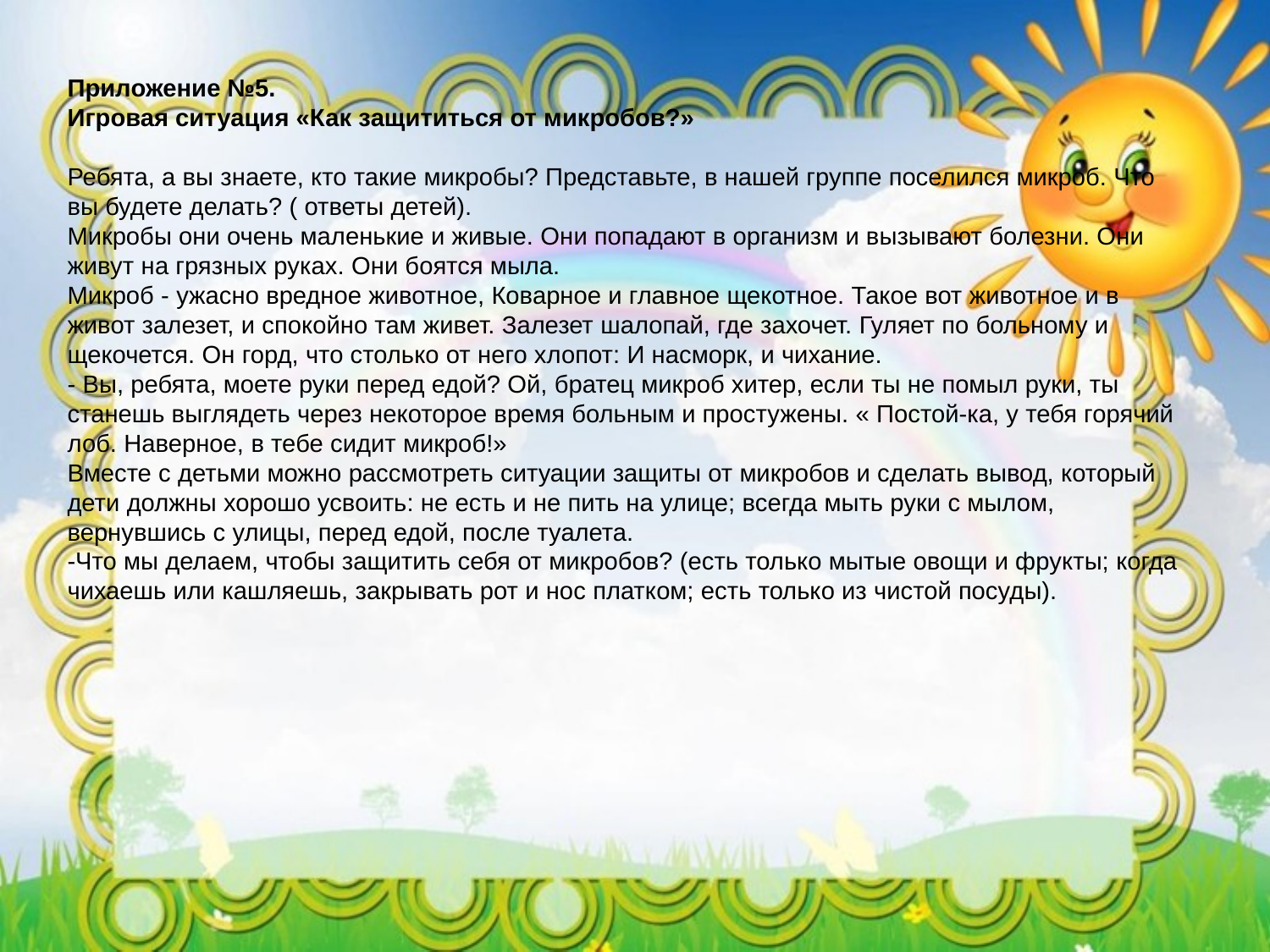

Приложение №5.
Игровая ситуация «Как защититься от микробов?»
Ребята, а вы знаете, кто такие микробы? Представьте, в нашей группе поселился микроб. Что вы будете делать? ( ответы детей).
Микробы они очень маленькие и живые. Они попадают в организм и вызывают болезни. Они живут на грязных руках. Они боятся мыла. 
Микроб - ужасно вредное животное, Коварное и главное щекотное. Такое вот животное и в живот залезет, и спокойно там живет. Залезет шалопай, где захочет. Гуляет по больному и щекочется. Он горд, что столько от него хлопот: И насморк, и чихание. 
- Вы, ребята, моете руки перед едой? Ой, братец микроб хитер, если ты не помыл руки, ты станешь выглядеть через некоторое время больным и простужены. « Постой-ка, у тебя горячий лоб. Наверное, в тебе сидит микроб!»
Вместе с детьми можно рассмотреть ситуации защиты от микробов и сделать вывод, который дети должны хорошо усвоить: не есть и не пить на улице; всегда мыть руки с мылом, вернувшись с улицы, перед едой, после туалета. 
-Что мы делаем, чтобы защитить себя от микробов? (есть только мытые овощи и фрукты; когда чихаешь или кашляешь, закрывать рот и нос платком; есть только из чистой посуды).